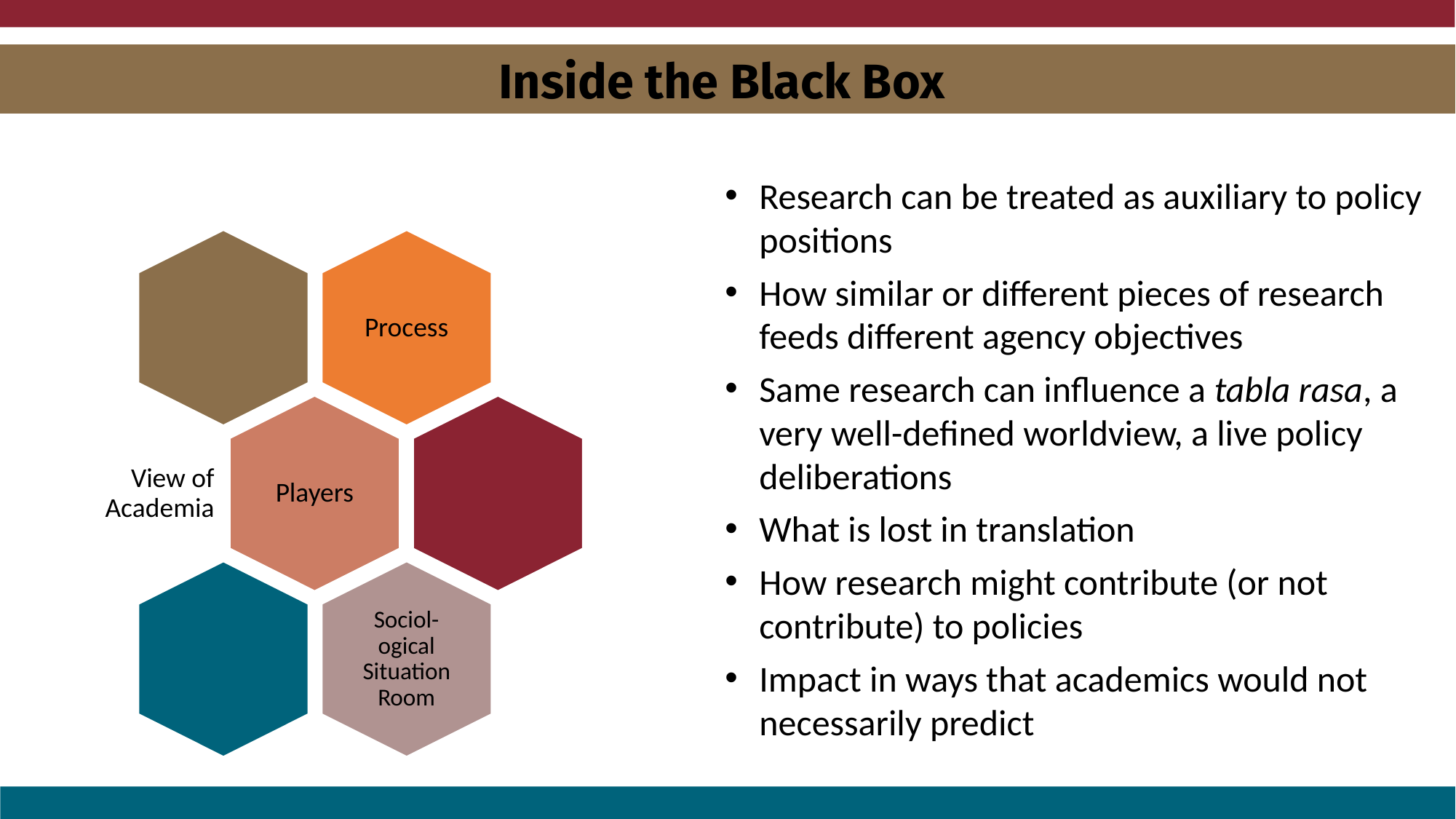

Inside the Black Box
Research can be treated as auxiliary to policy positions
How similar or different pieces of research feeds different agency objectives
Same research can influence a tabla rasa, a very well-defined worldview, a live policy deliberations
What is lost in translation
How research might contribute (or not contribute) to policies
Impact in ways that academics would not necessarily predict
Process

Players
View of Academia

Sociol-ogical Situation Room